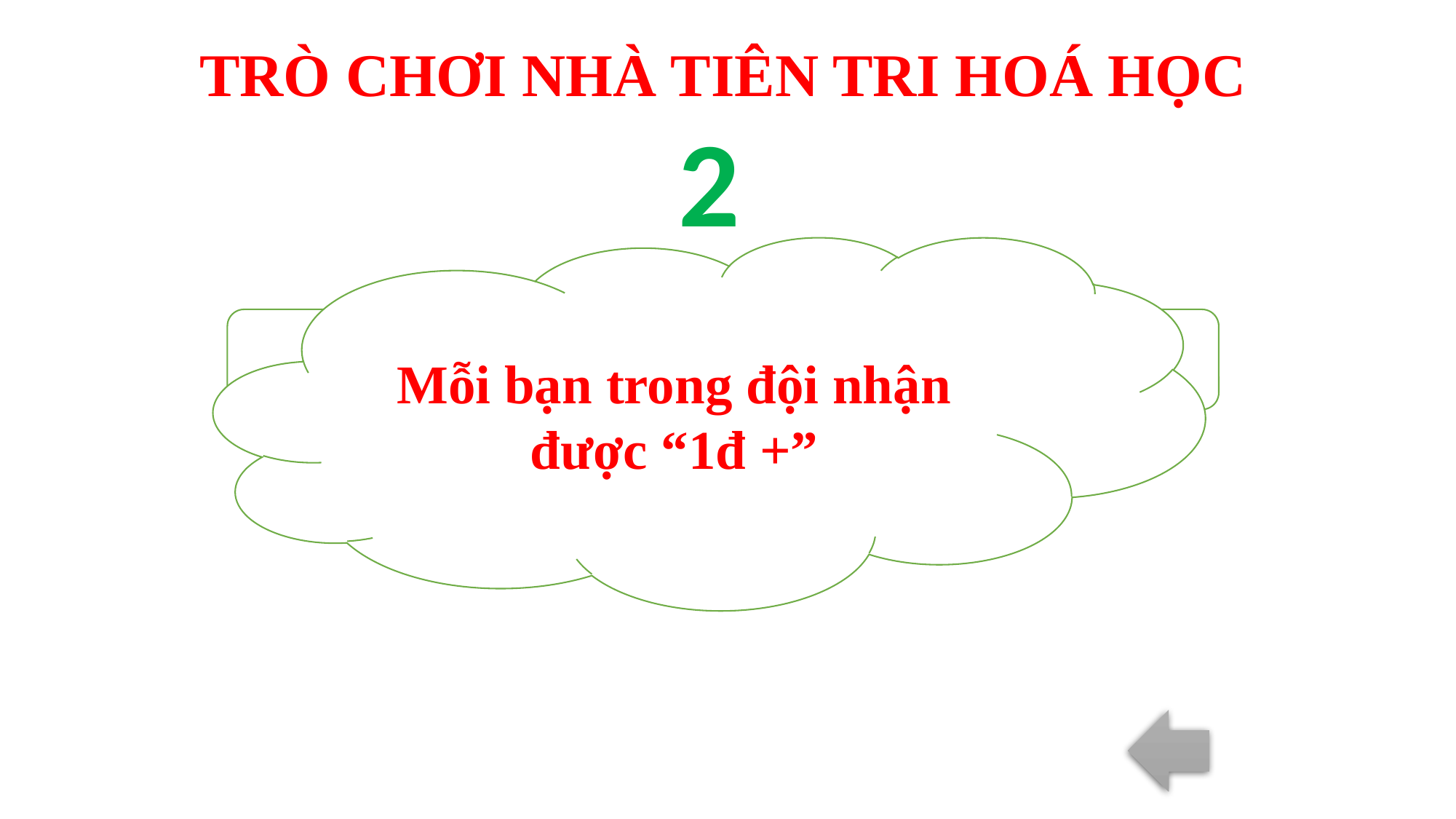

TRÒ CHƠI NHÀ TIÊN TRI HOÁ HỌC
2
Mỗi bạn trong đội nhận được “1đ +”
Phần thưởng